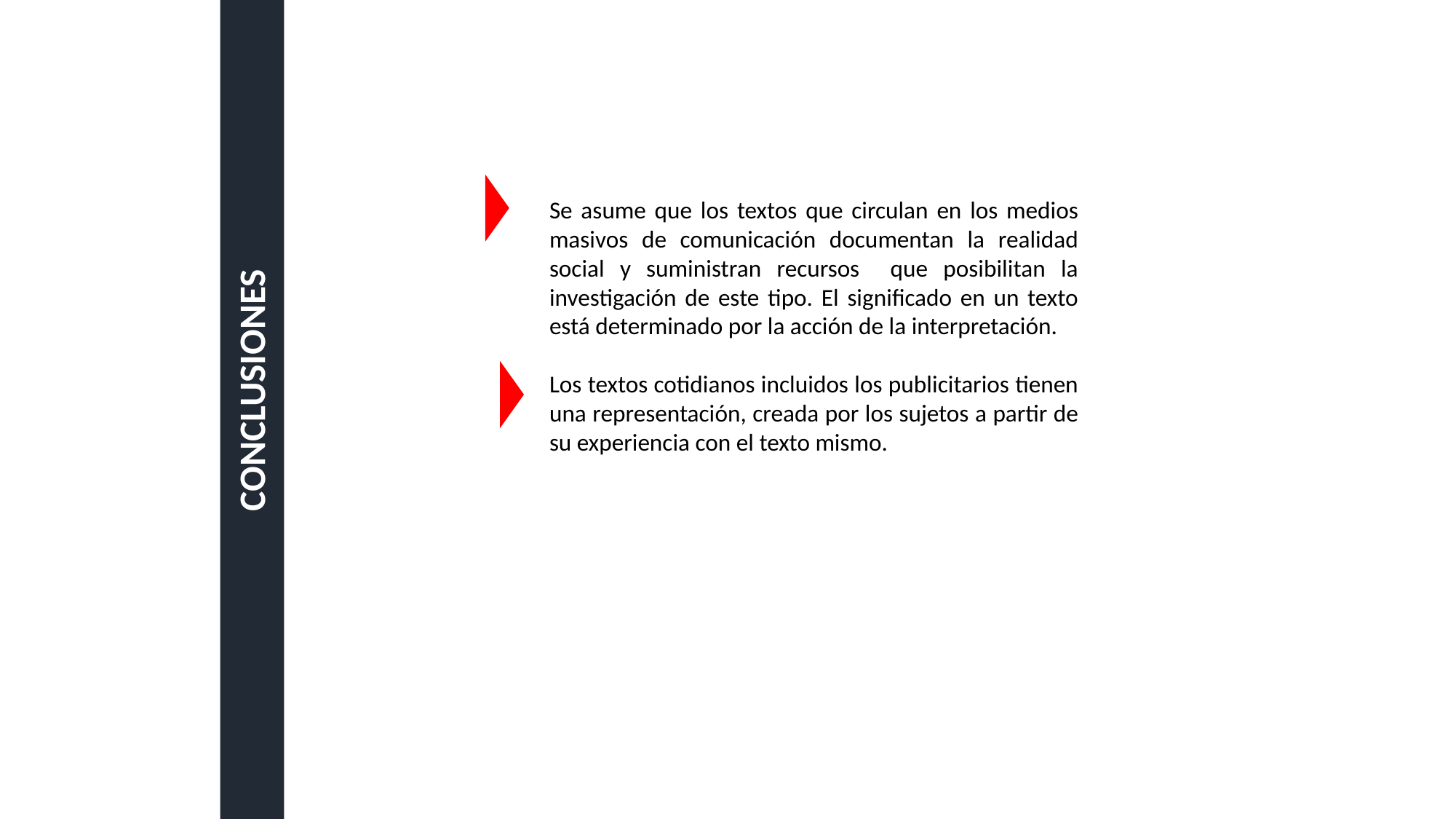

Se asume que los textos que circulan en los medios masivos de comunicación documentan la realidad social y suministran recursos  que posibilitan la investigación de este tipo. El significado en un texto está determinado por la acción de la interpretación.

Los textos cotidianos incluidos los publicitarios tienen una representación, creada por los sujetos a partir de su experiencia con el texto mismo.

CONCLUSIONES